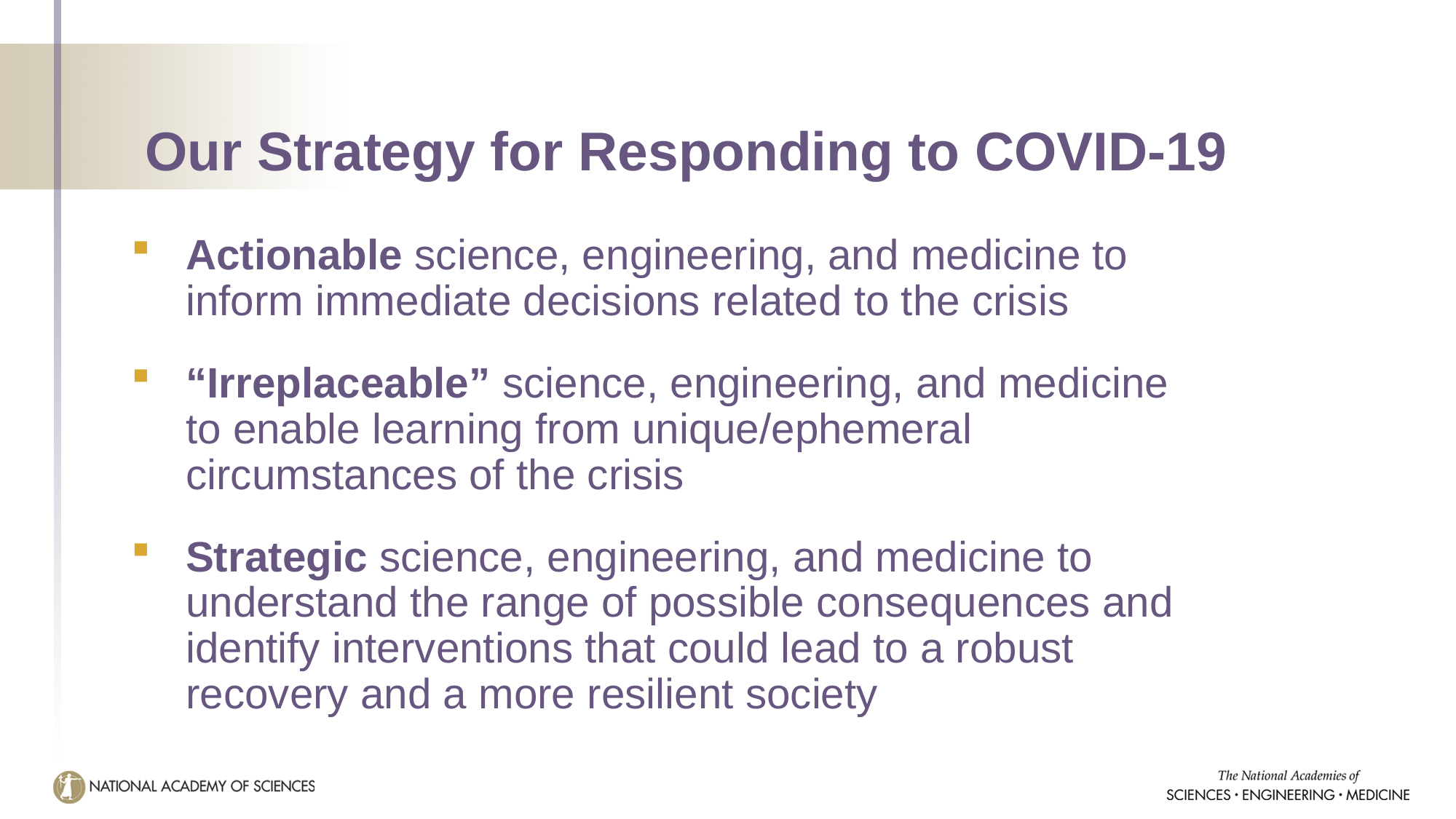

# Our Strategy for Responding to COVID-19
Actionable science, engineering, and medicine to inform immediate decisions related to the crisis
“Irreplaceable” science, engineering, and medicine to enable learning from unique/ephemeral circumstances of the crisis
Strategic science, engineering, and medicine to understand the range of possible consequences and identify interventions that could lead to a robust recovery and a more resilient society